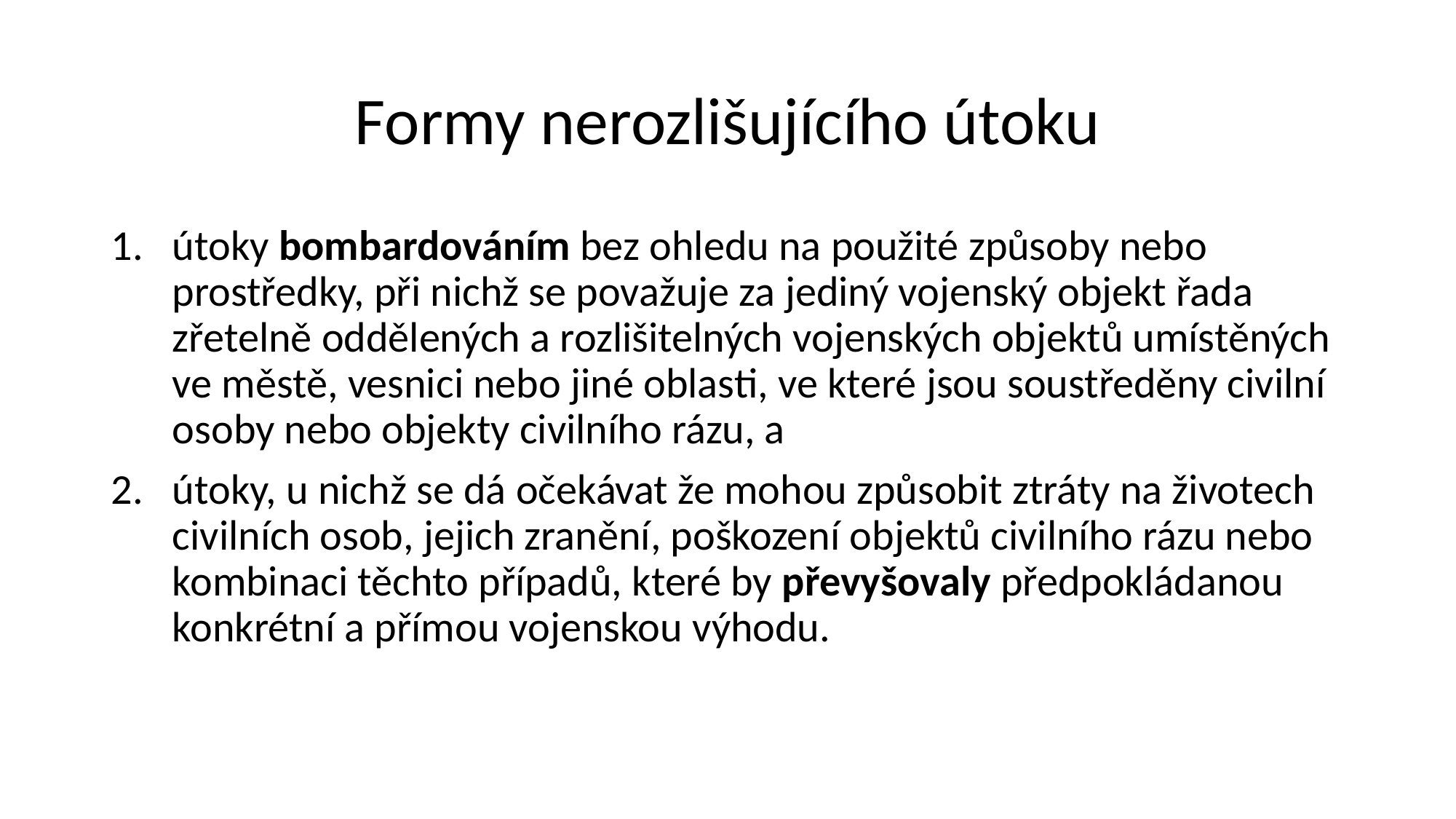

# Formy nerozlišujícího útoku
útoky bombardováním bez ohledu na použité způsoby nebo prostředky, při nichž se považuje za jediný vojenský objekt řada zřetelně oddělených a rozlišitelných vojenských objektů umístěných ve městě, vesnici nebo jiné oblasti, ve které jsou soustředěny civilní osoby nebo objekty civilního rázu, a
útoky, u nichž se dá očekávat že mohou způsobit ztráty na životech civilních osob, jejich zranění, poškození objektů civilního rázu nebo kombinaci těchto případů, které by převyšovaly předpokládanou konkrétní a přímou vojenskou výhodu.